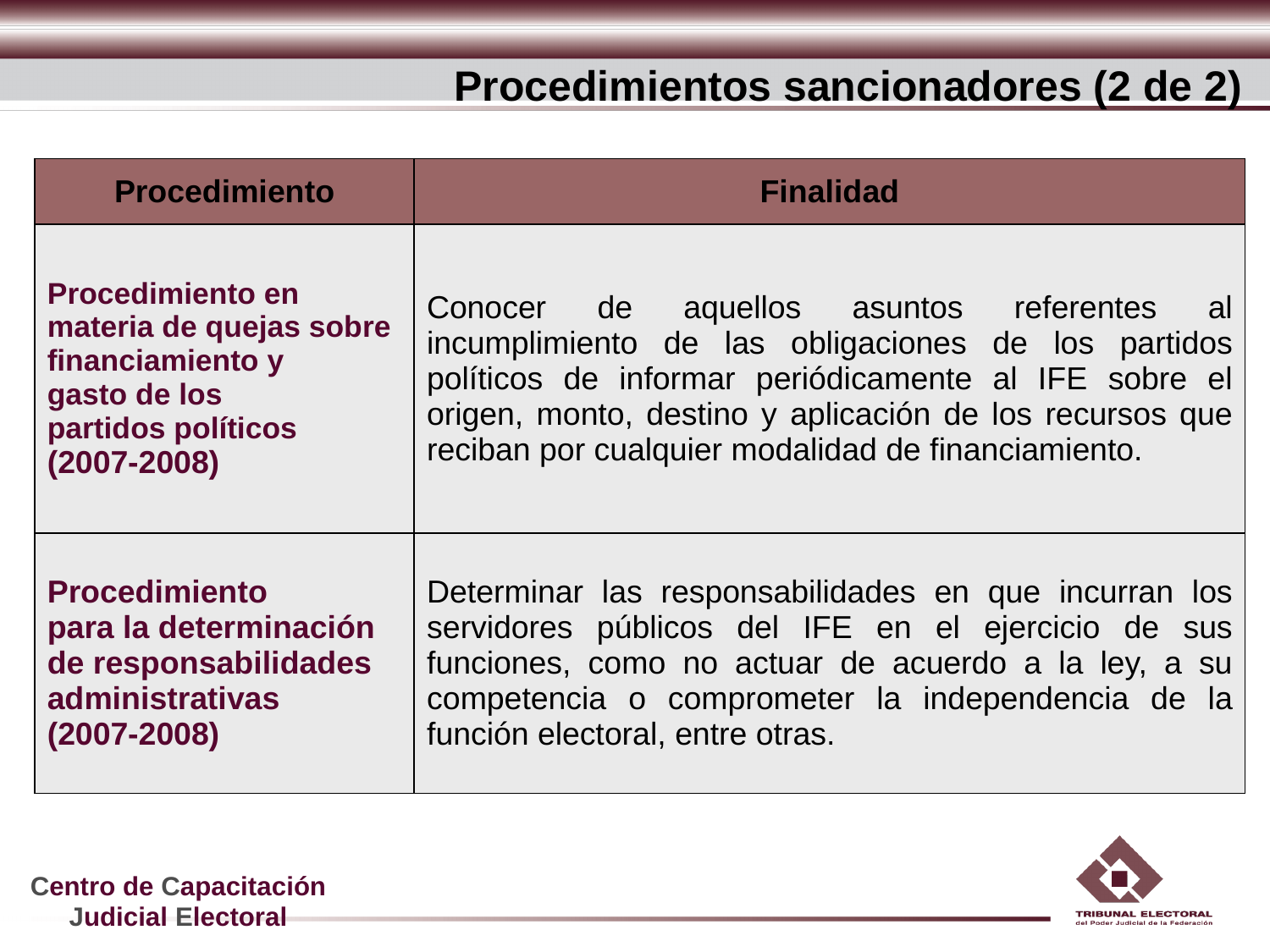

Procedimientos sancionadores (2 de 2)
| Procedimiento | Finalidad |
| --- | --- |
| Procedimiento en materia de quejas sobre financiamiento y gasto de los partidos políticos (2007-2008) | Conocer de aquellos asuntos referentes al incumplimiento de las obligaciones de los partidos políticos de informar periódicamente al IFE sobre el origen, monto, destino y aplicación de los recursos que reciban por cualquier modalidad de financiamiento. |
| Procedimiento para la determinación de responsabilidades administrativas (2007-2008) | Determinar las responsabilidades en que incurran los servidores públicos del IFE en el ejercicio de sus funciones, como no actuar de acuerdo a la ley, a su competencia o comprometer la independencia de la función electoral, entre otras. |